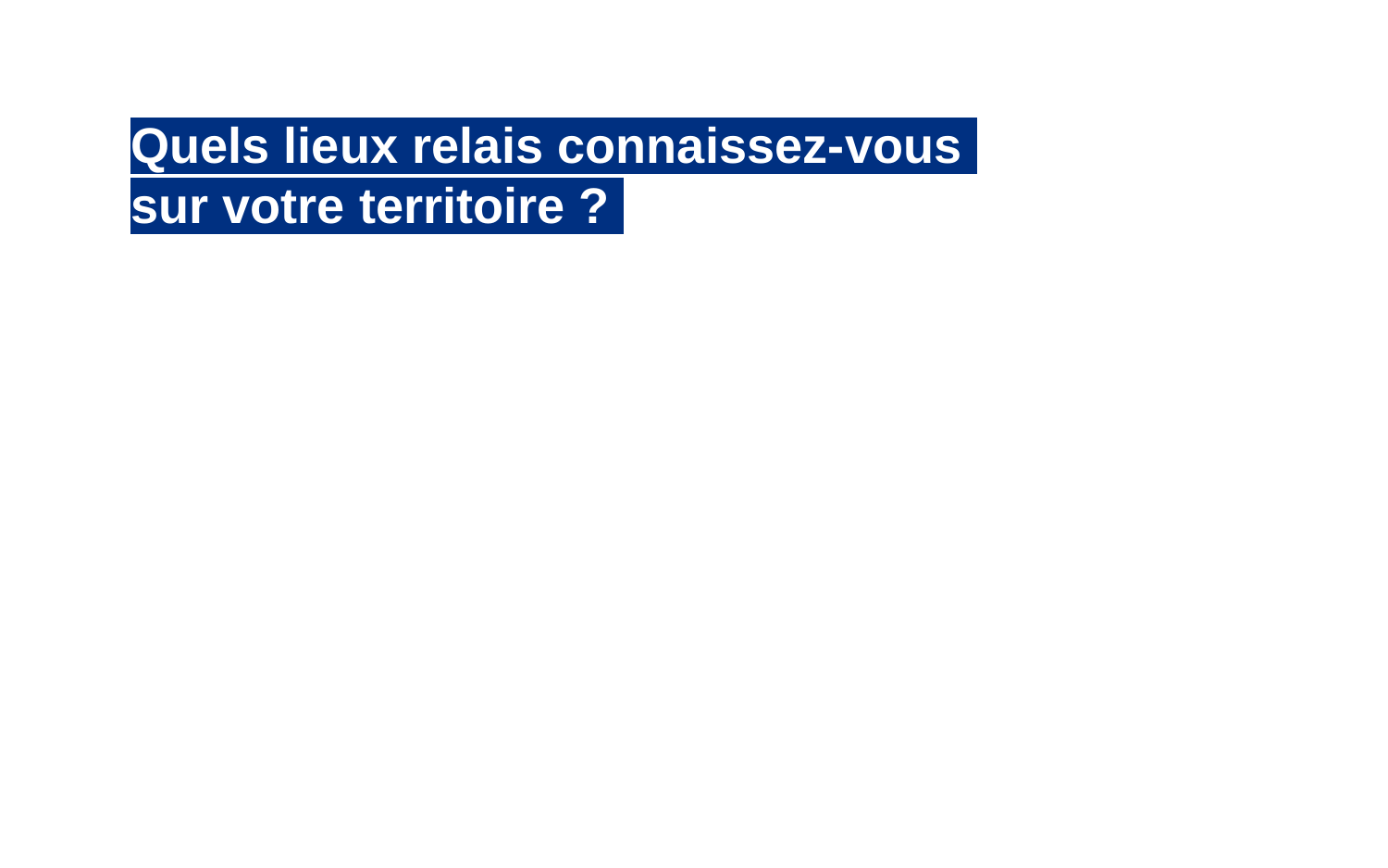

Quels lieux relais connaissez-vous
sur votre territoire ?